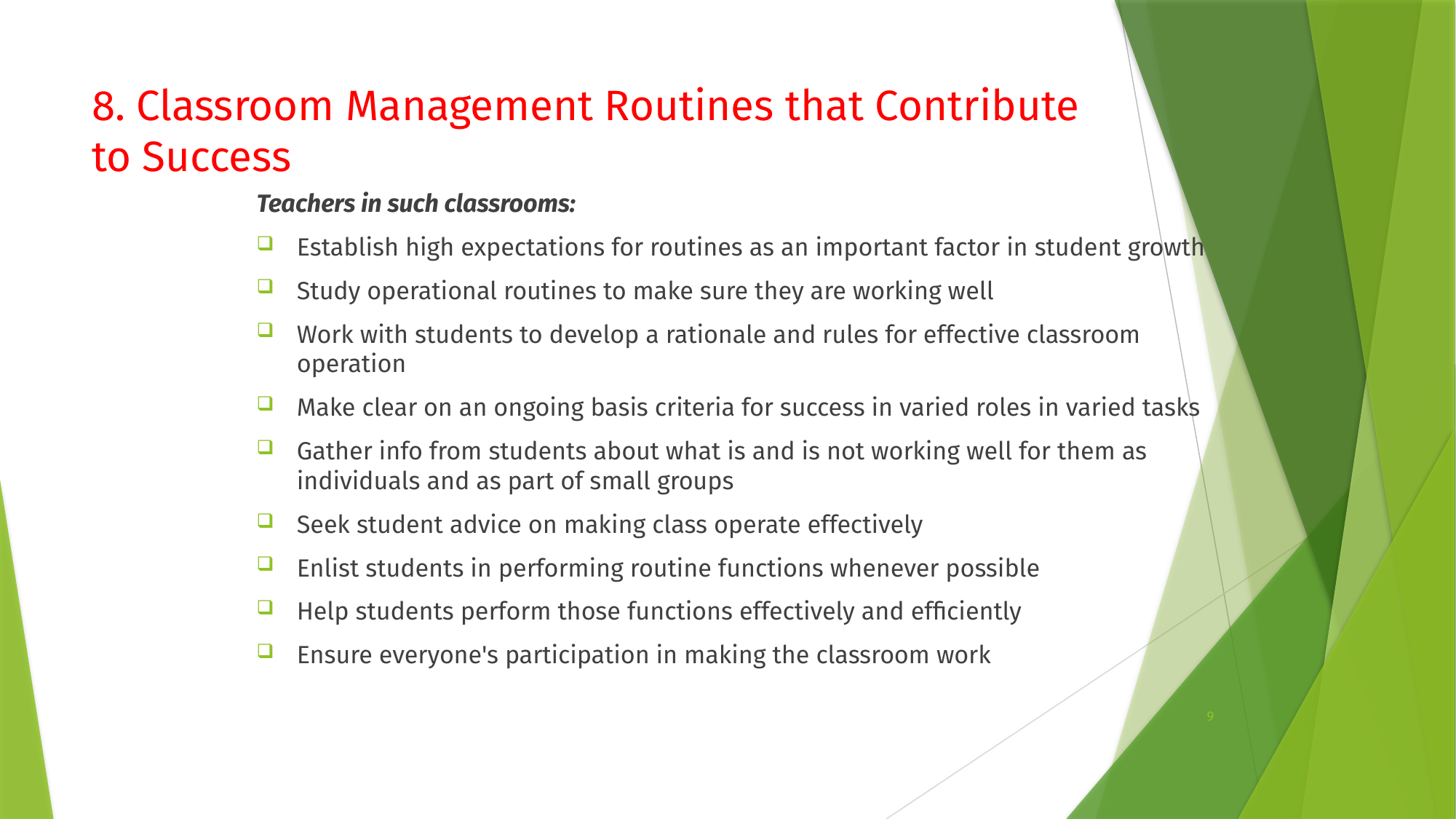

# 8. Classroom Management Routines that Contribute to Success
Teachers in such classrooms:
Establish high expectations for routines as an important factor in student growth
Study operational routines to make sure they are working well
Work with students to develop a rationale and rules for effective classroom operation
Make clear on an ongoing basis criteria for success in varied roles in varied tasks
Gather info from students about what is and is not working well for them as individuals and as part of small groups
Seek student advice on making class operate effectively
Enlist students in performing routine functions whenever possible
Help students perform those functions effectively and efficiently
Ensure everyone's participation in making the classroom work
9